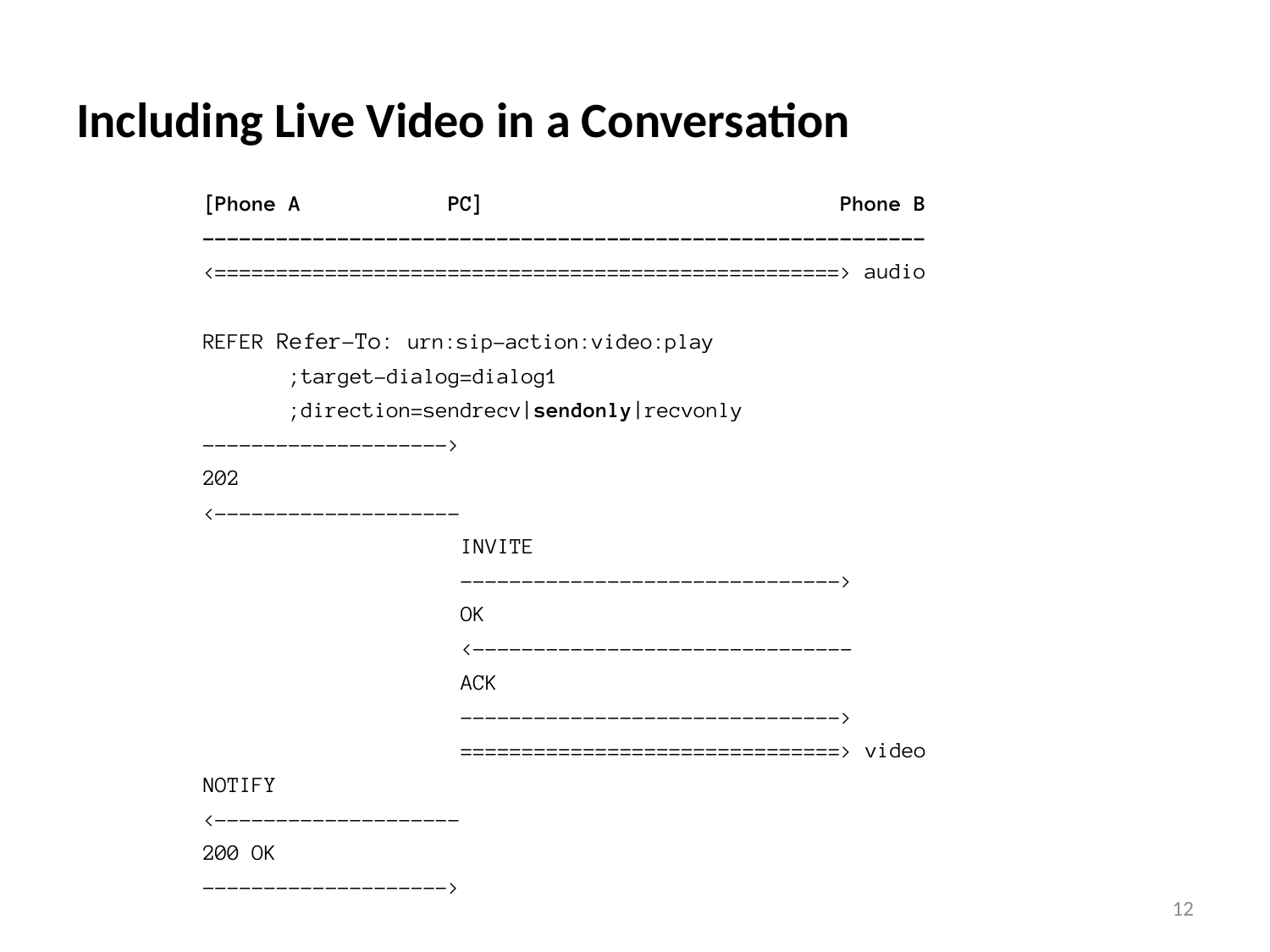

# Including Live Video in a Conversation
[Phone A            PC]                             Phone B
-----------------------------------------------------------
<===================================================> audio

REFER Refer-To: urn:sip-action:video:play
       ;target-dialog=dialog1
       ;direction=sendrecv|sendonly|recvonly
-------------------->
202
<--------------------
                     INVITE
                     ------------------------------->
                     OK
                     <-------------------------------
                     ACK
                     ------------------------------->
                     ===============================> video
NOTIFY
<--------------------
200 OK
-------------------->

12